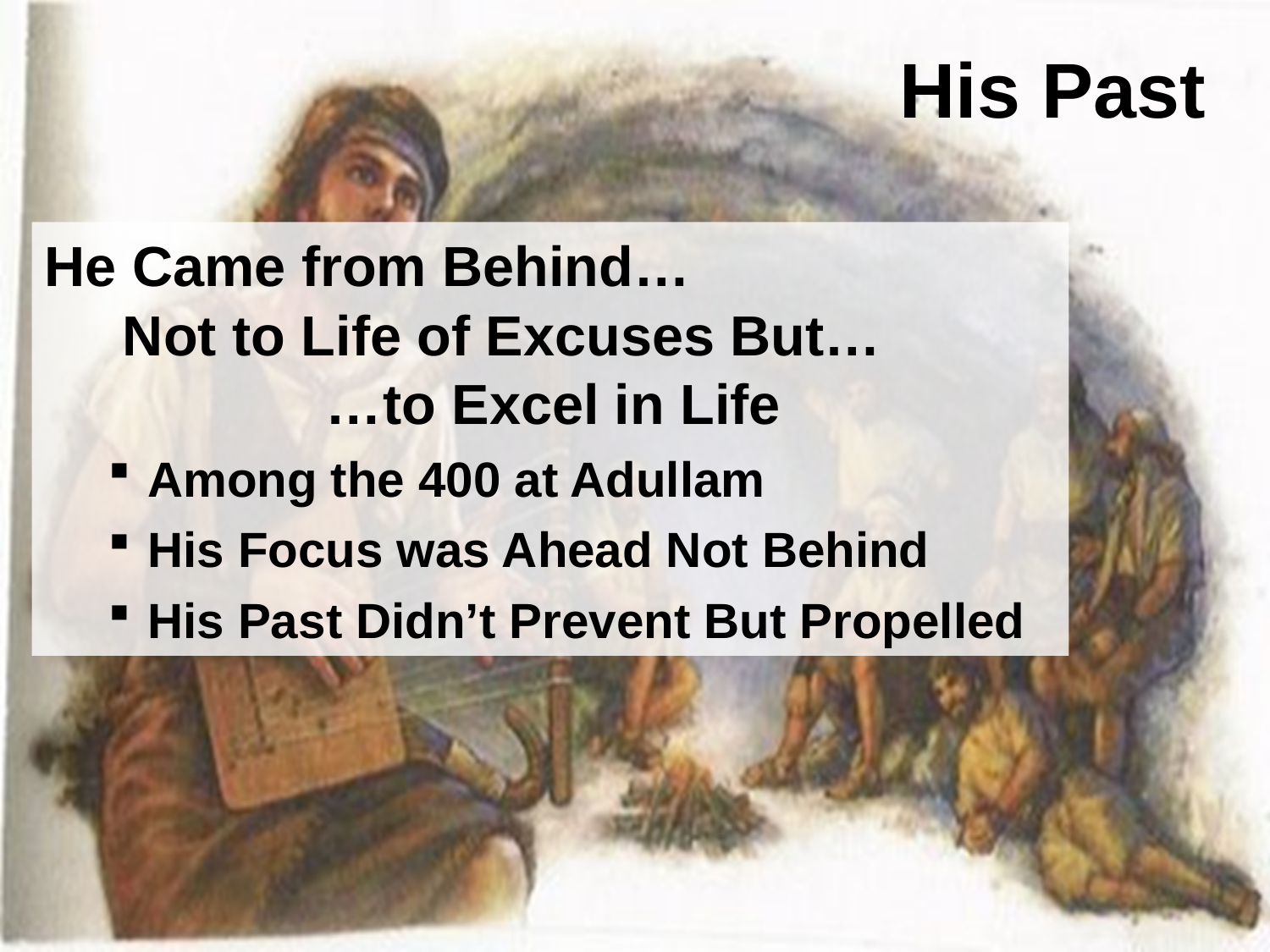

# His Past
He Came from Behind…
     Not to Life of Excuses But…
                  …to Excel in Life
Among the 400 at Adullam
His Focus was Ahead Not Behind
His Past Didn’t Prevent But Propelled